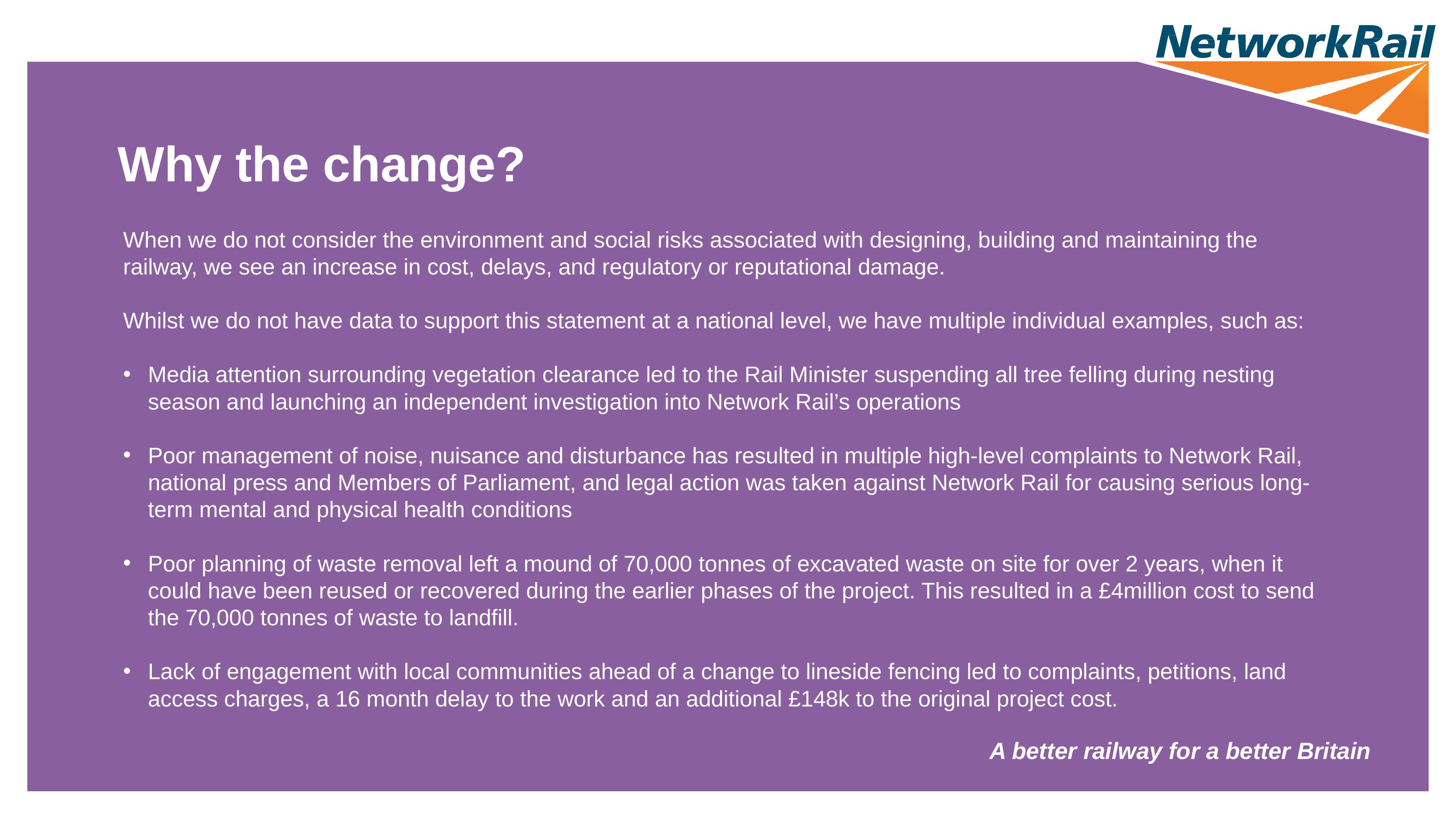

# Why the change?
When we do not consider the environment and social risks associated with designing, building and maintaining the railway, we see an increase in cost, delays, and regulatory or reputational damage.

Whilst we do not have data to support this statement at a national level, we have multiple individual examples, such as:

Media attention surrounding vegetation clearance led to the Rail Minister suspending all tree felling during nesting season and launching an independent investigation into Network Rail’s operations

Poor management of noise, nuisance and disturbance has resulted in multiple high-level complaints to Network Rail, national press and Members of Parliament, and legal action was taken against Network Rail for causing serious long-term mental and physical health conditions

Poor planning of waste removal left a mound of 70,000 tonnes of excavated waste on site for over 2 years, when it could have been reused or recovered during the earlier phases of the project. This resulted in a £4million cost to send the 70,000 tonnes of waste to landfill.

Lack of engagement with local communities ahead of a change to lineside fencing led to complaints, petitions, land access charges, a 16 month delay to the work and an additional £148k to the original project cost.

A better railway for a better Britain